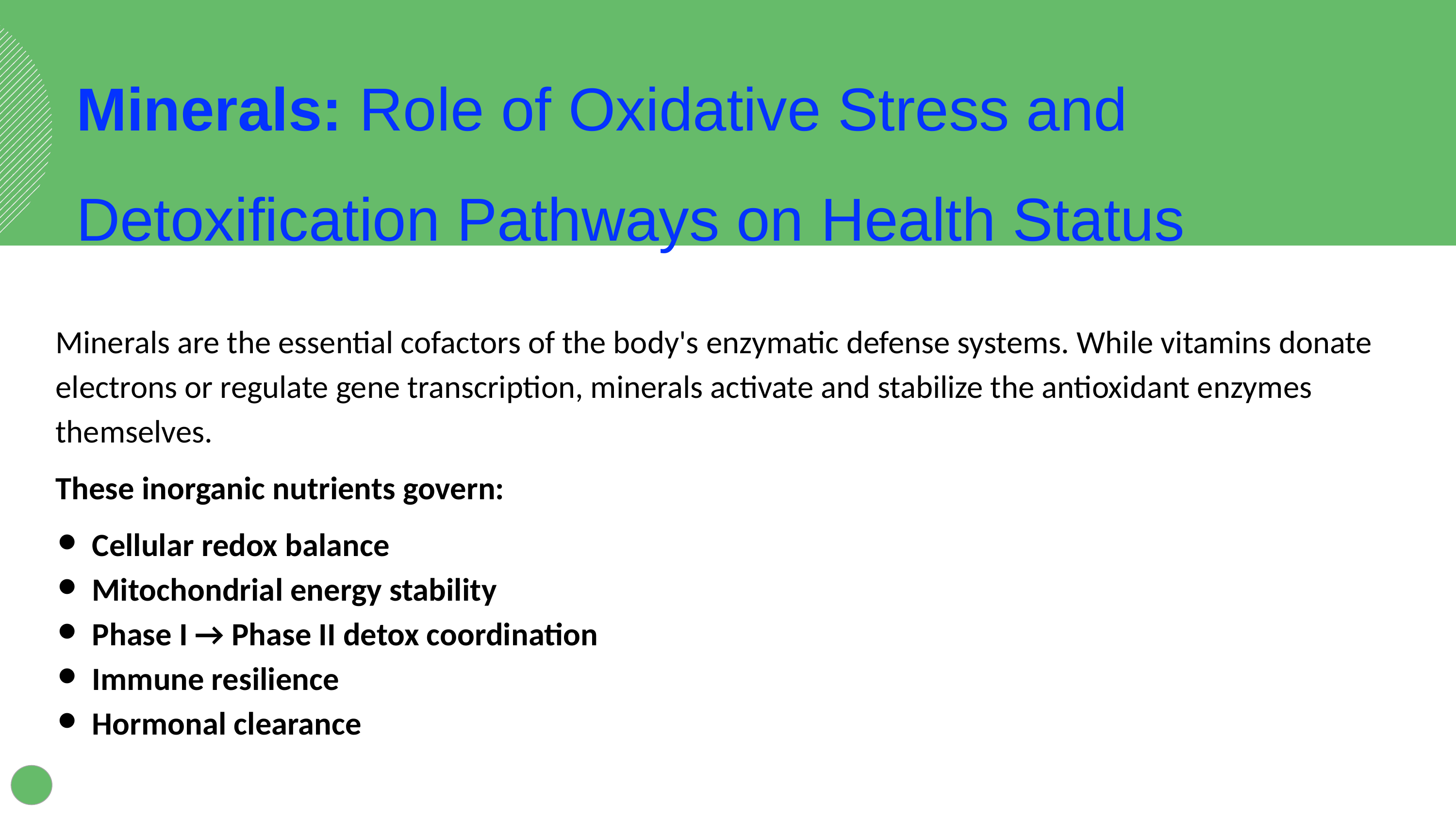

Minerals: Role of Oxidative Stress and Detoxification Pathways on Health Status
Minerals are the essential cofactors of the body's enzymatic defense systems. While vitamins donate electrons or regulate gene transcription, minerals activate and stabilize the antioxidant enzymes themselves.
These inorganic nutrients govern:
Cellular redox balance
Mitochondrial energy stability
Phase I → Phase II detox coordination
Immune resilience
Hormonal clearance